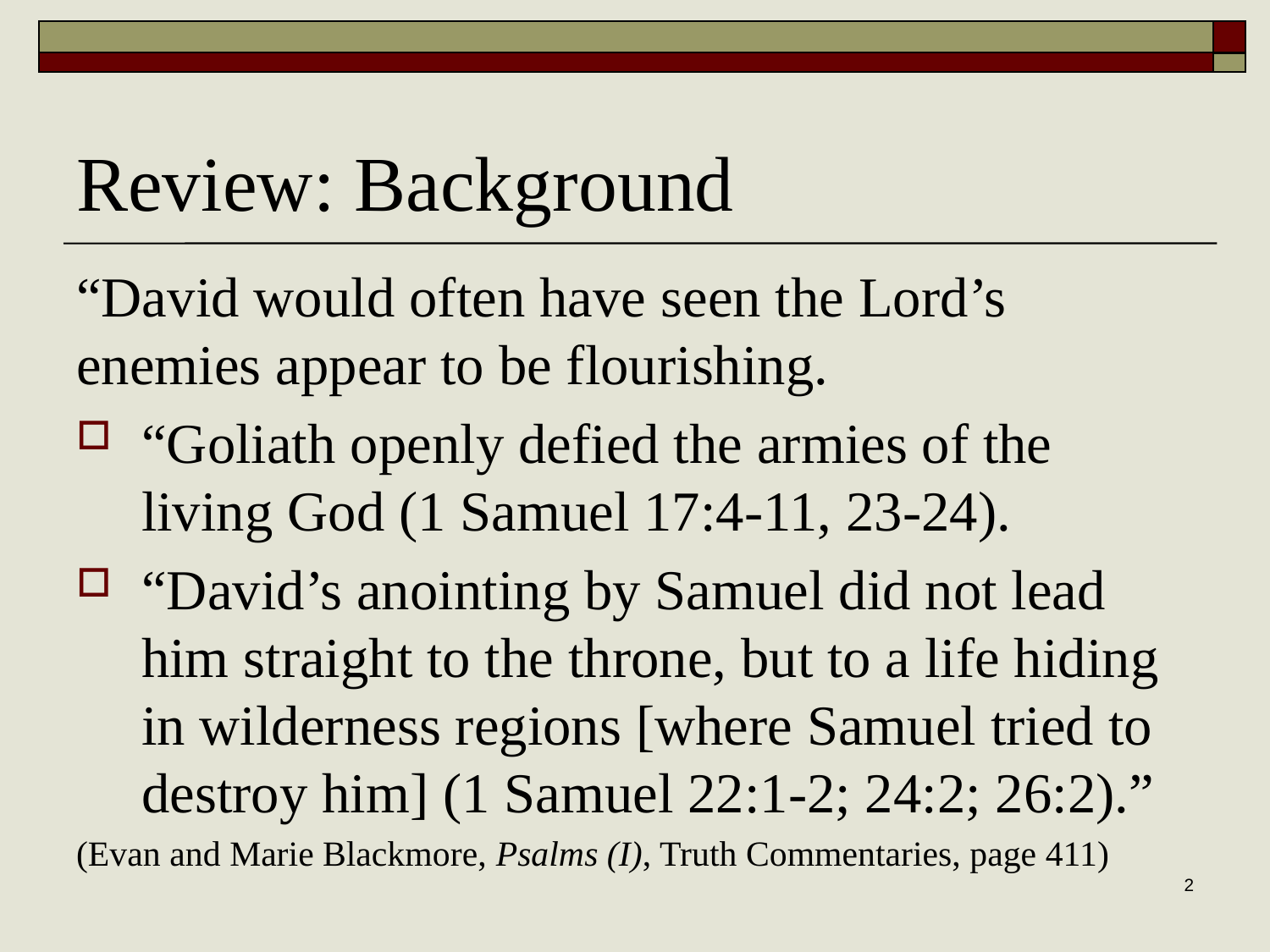

# Review: Background
“David would often have seen the Lord’s enemies appear to be flourishing.
“Goliath openly defied the armies of the living God (1 Samuel 17:4-11, 23-24).
“David’s anointing by Samuel did not lead him straight to the throne, but to a life hiding in wilderness regions [where Samuel tried to destroy him] (1 Samuel 22:1-2; 24:2; 26:2).”
(Evan and Marie Blackmore, Psalms (I), Truth Commentaries, page 411)
2